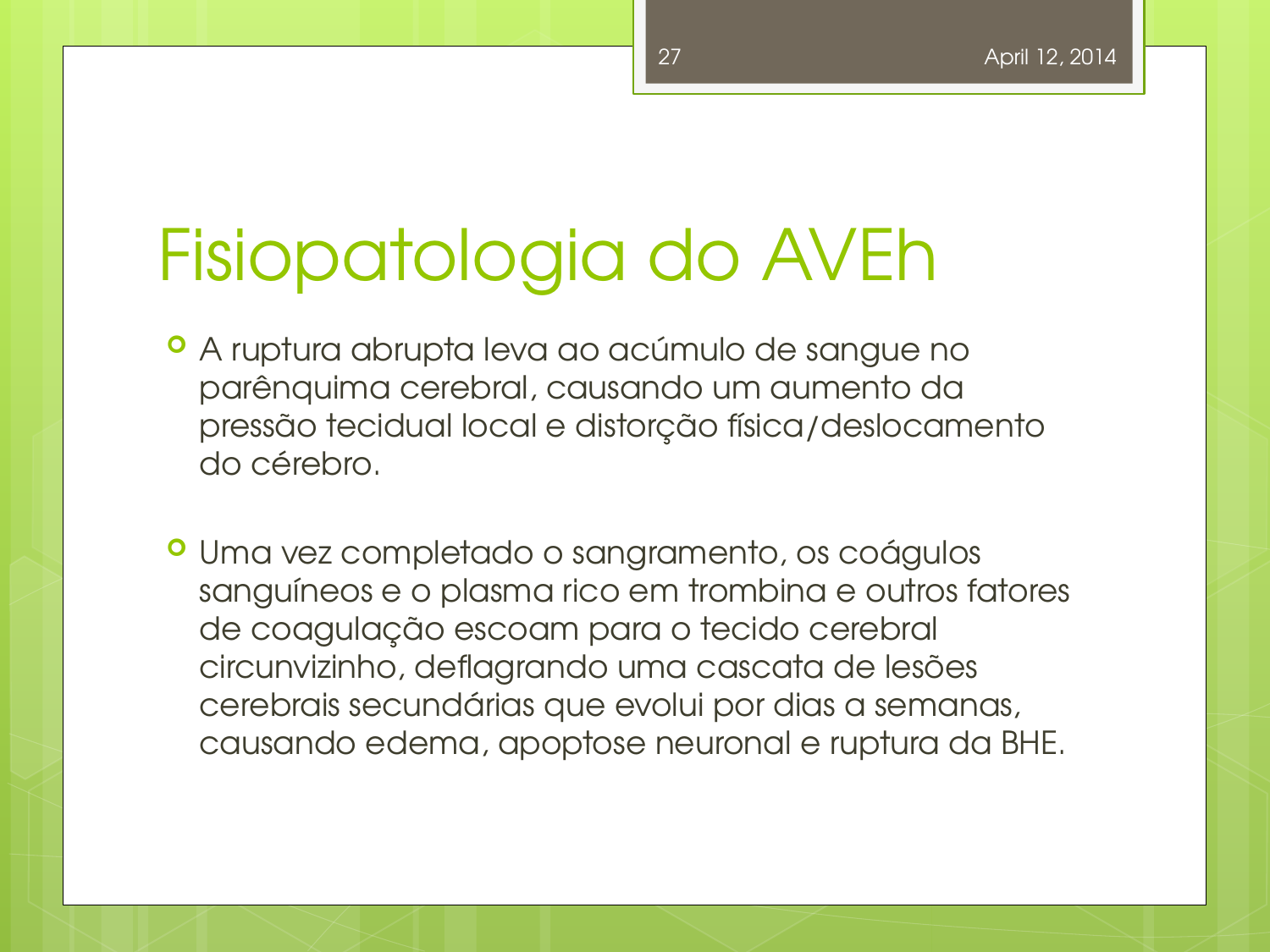

27
April 12, 2014
# Fisiopatologia do AVEh
A ruptura abrupta leva ao acúmulo de sangue no parênquima cerebral, causando um aumento da pressão tecidual local e distorção física/deslocamento do cérebro.

Uma vez completado o sangramento, os coágulos sanguíneos e o plasma rico em trombina e outros fatores de coagulação escoam para o tecido cerebral circunvizinho, deflagrando uma cascata de lesões cerebrais secundárias que evolui por dias a semanas, causando edema, apoptose neuronal e ruptura da BHE.